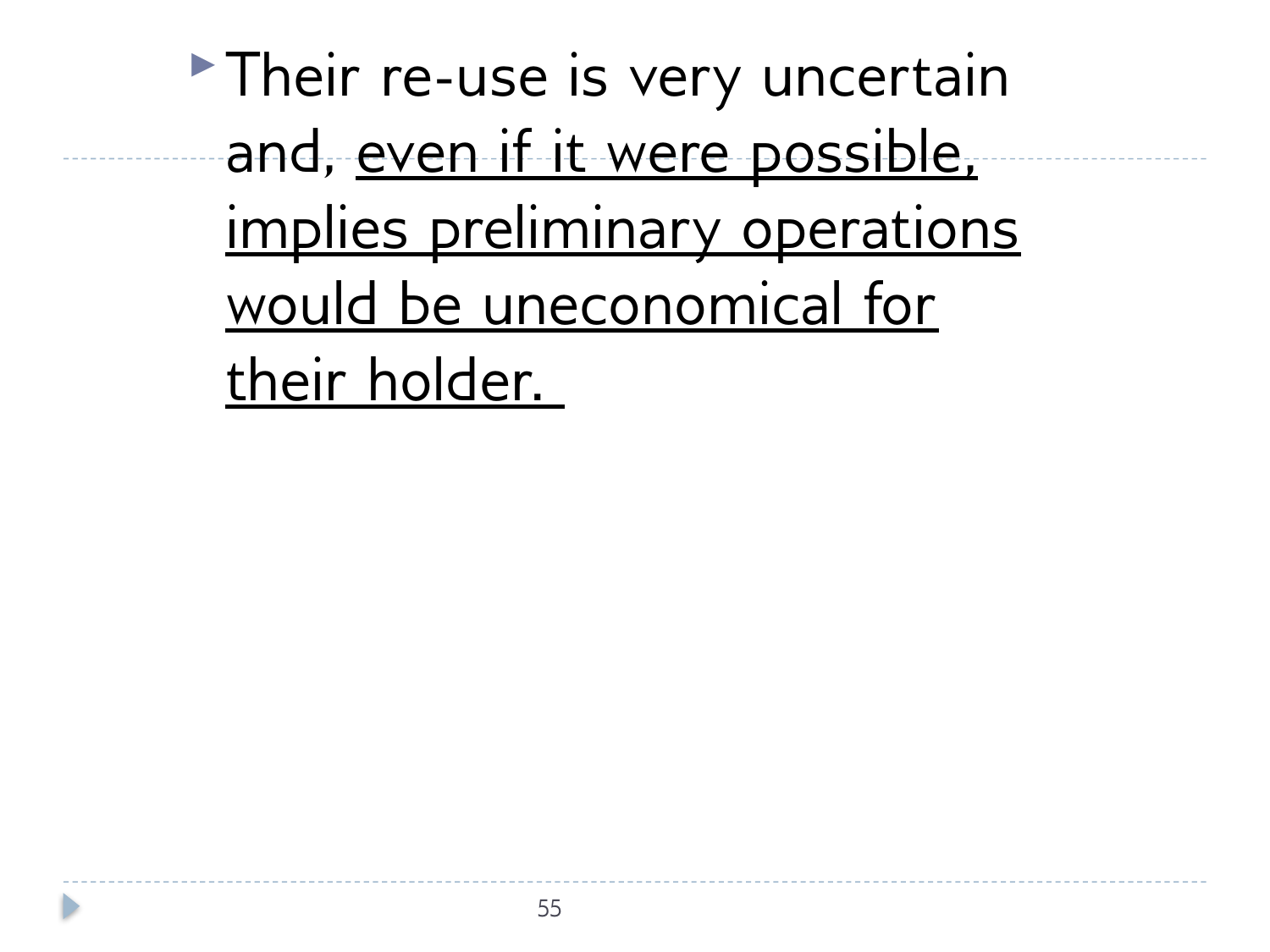

Their re-use is very uncertain and, even if it were possible, implies preliminary operations would be uneconomical for their holder.

#
55